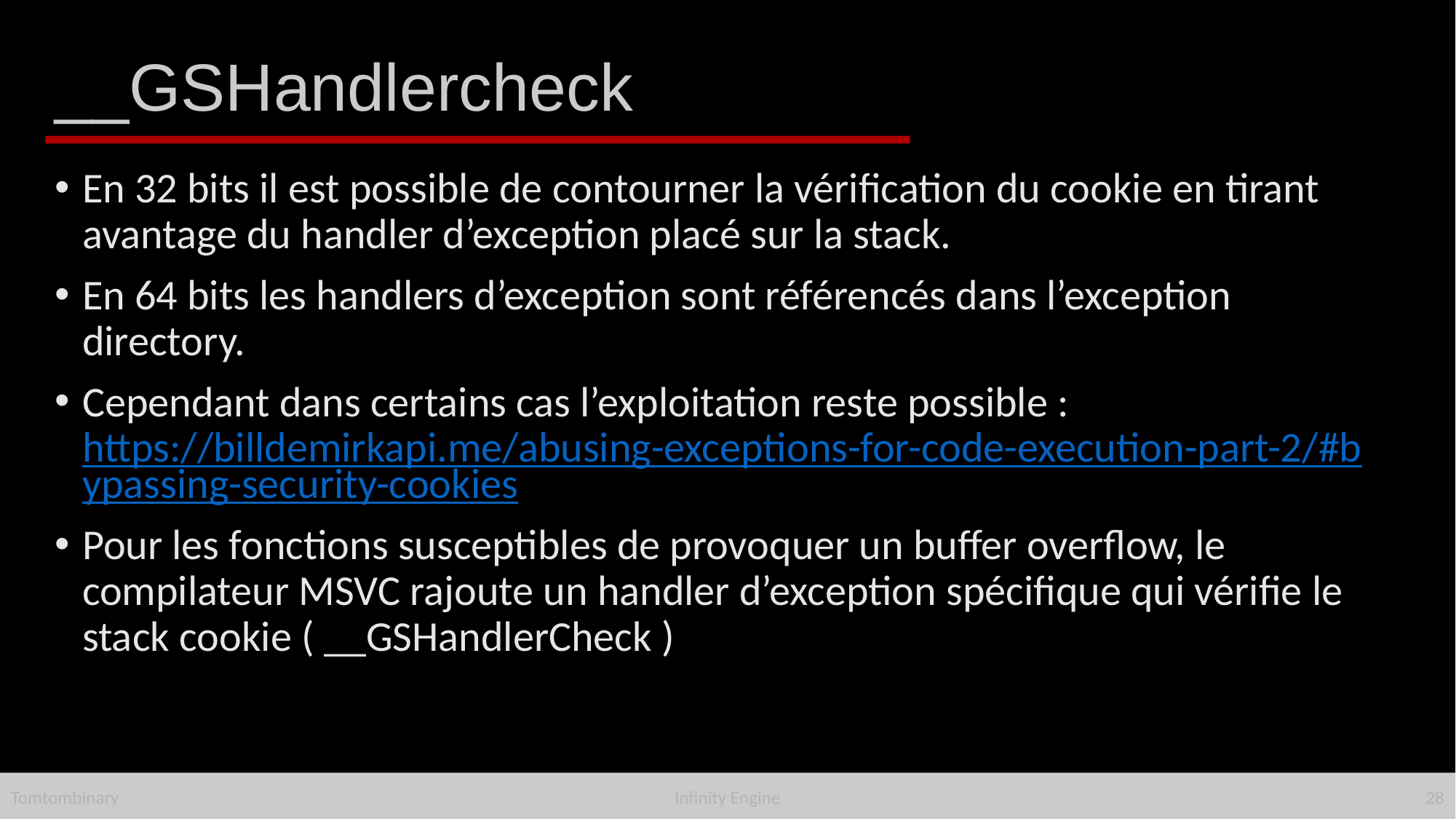

# __GSHandlercheck
En 32 bits il est possible de contourner la vérification du cookie en tirant avantage du handler d’exception placé sur la stack.
En 64 bits les handlers d’exception sont référencés dans l’exception directory.
Cependant dans certains cas l’exploitation reste possible : https://billdemirkapi.me/abusing-exceptions-for-code-execution-part-2/#bypassing-security-cookies
Pour les fonctions susceptibles de provoquer un buffer overflow, le compilateur MSVC rajoute un handler d’exception spécifique qui vérifie le stack cookie ( __GSHandlerCheck )
28
Infinity Engine
Tomtombinary